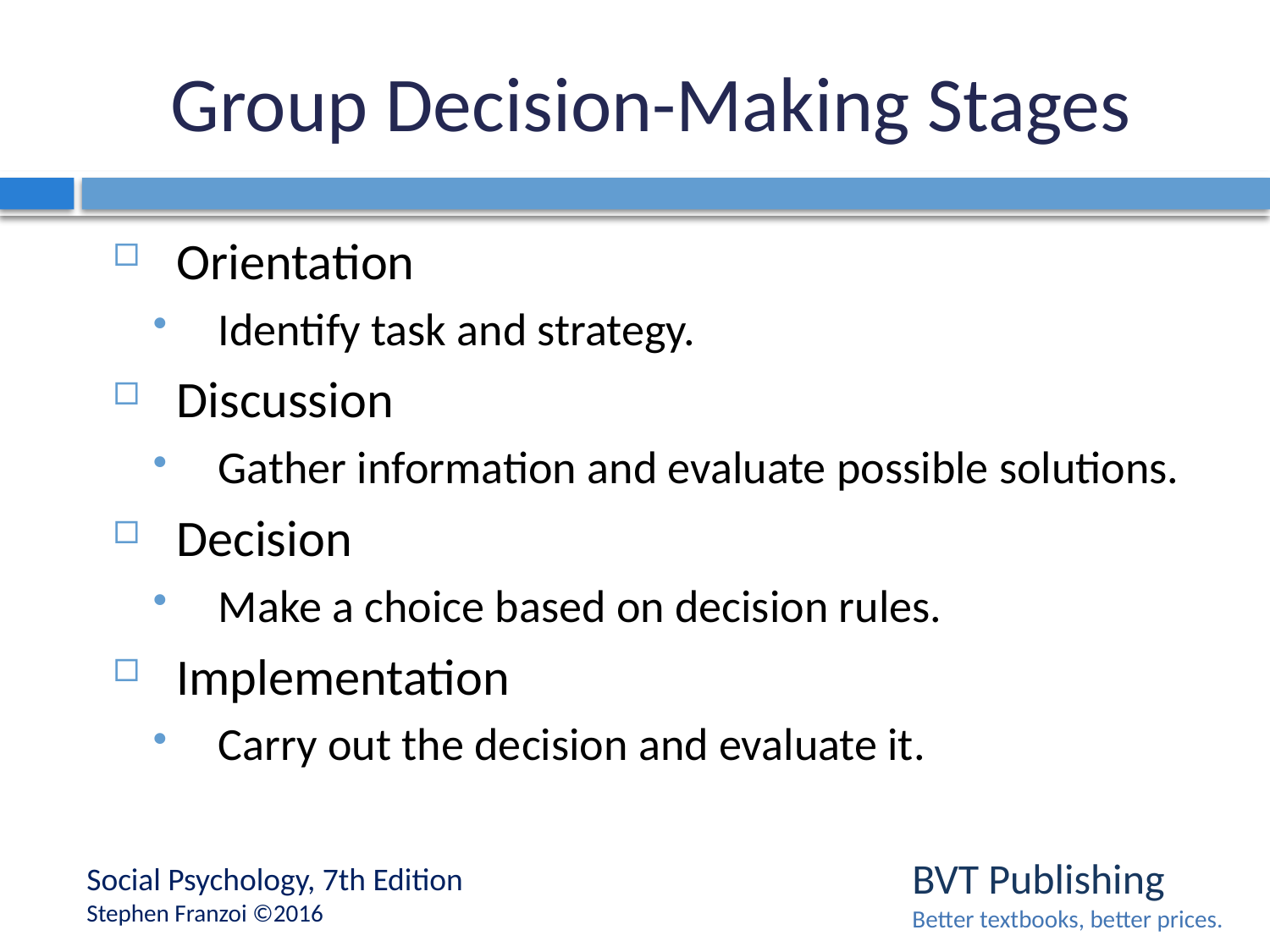

# Group Decision-Making Stages
Orientation
Identify task and strategy.
Discussion
Gather information and evaluate possible solutions.
Decision
Make a choice based on decision rules.
Implementation
Carry out the decision and evaluate it.